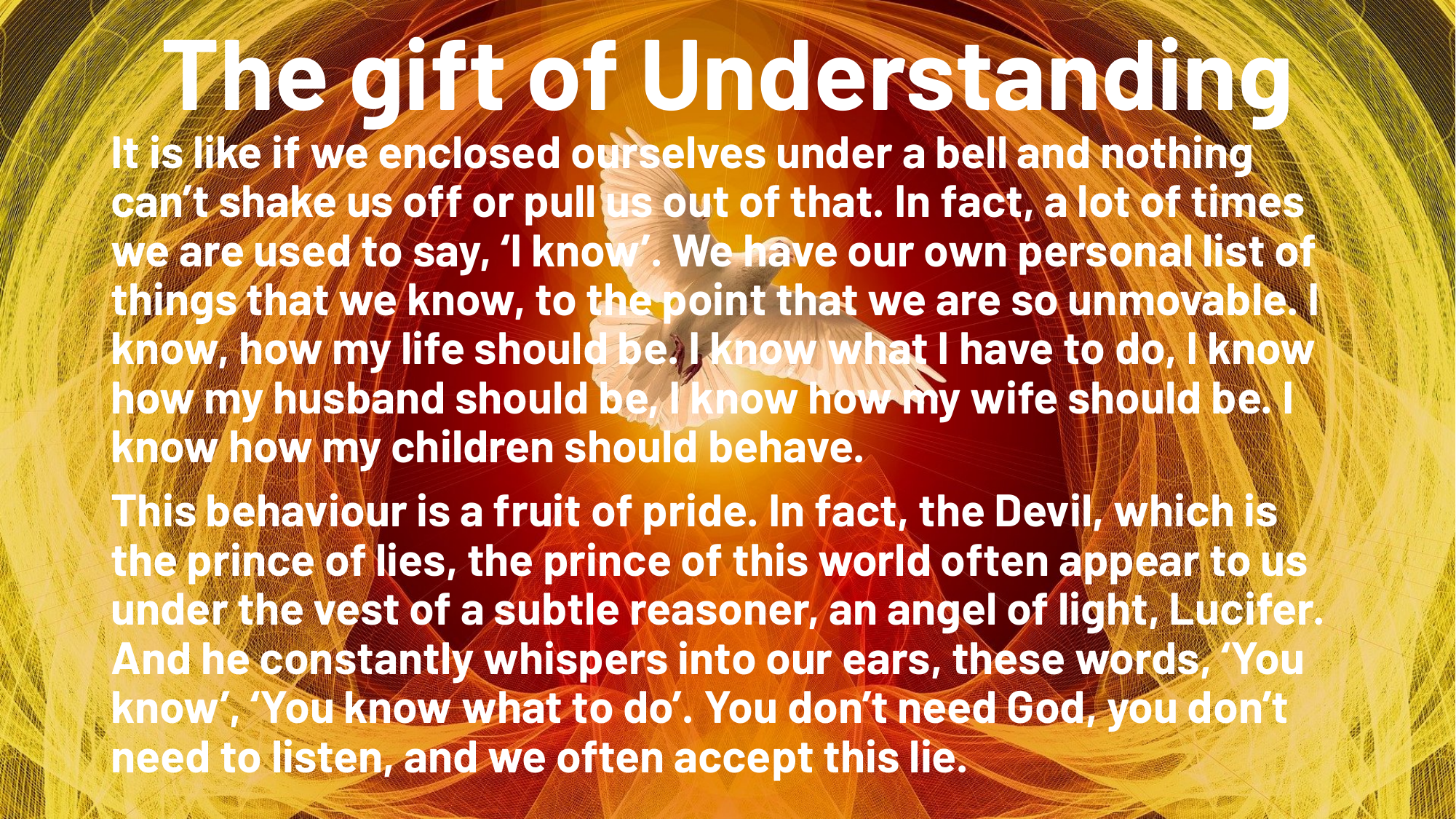

# The gift of Understanding
It is like if we enclosed ourselves under a bell and nothing can’t shake us off or pull us out of that. In fact, a lot of times we are used to say, ‘I know’. We have our own personal list of things that we know, to the point that we are so unmovable. I know, how my life should be. I know what I have to do, I know how my husband should be, I know how my wife should be. I know how my children should behave.
This behaviour is a fruit of pride. In fact, the Devil, which is the prince of lies, the prince of this world often appear to us under the vest of a subtle reasoner, an angel of light, Lucifer. And he constantly whispers into our ears, these words, ‘You know’, ‘You know what to do’. You don’t need God, you don’t need to listen, and we often accept this lie.